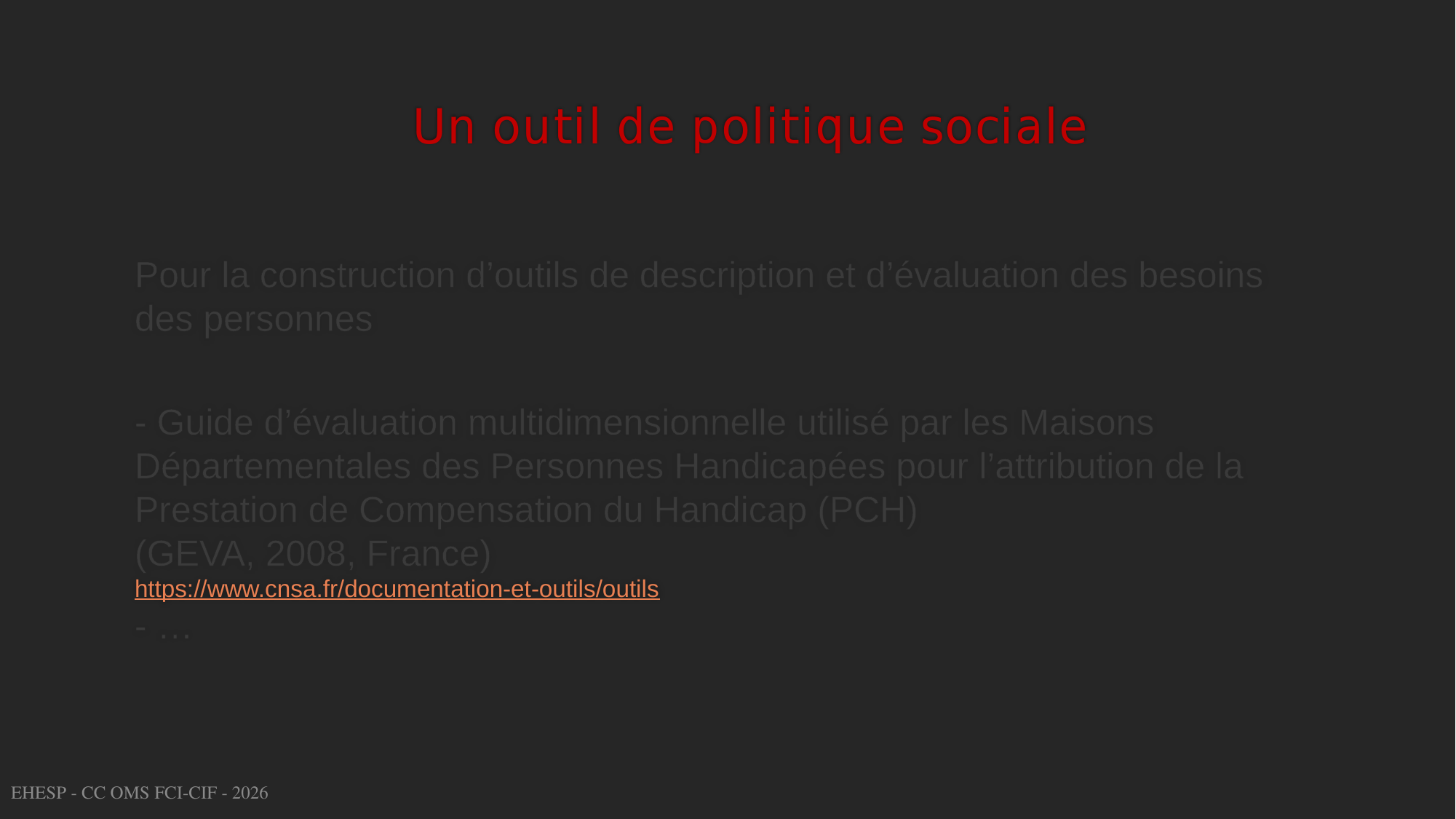

# Un outil de politique sociale
Pour la construction d’outils de description et d’évaluation des besoins des personnes

- Guide d’évaluation multidimensionnelle utilisé par les Maisons Départementales des Personnes Handicapées pour l’attribution de la Prestation de Compensation du Handicap (PCH)
(GEVA, 2008, France)
https://www.cnsa.fr/documentation-et-outils/outils
- …
EHESP - CC OMS FCI-CIF - 2026